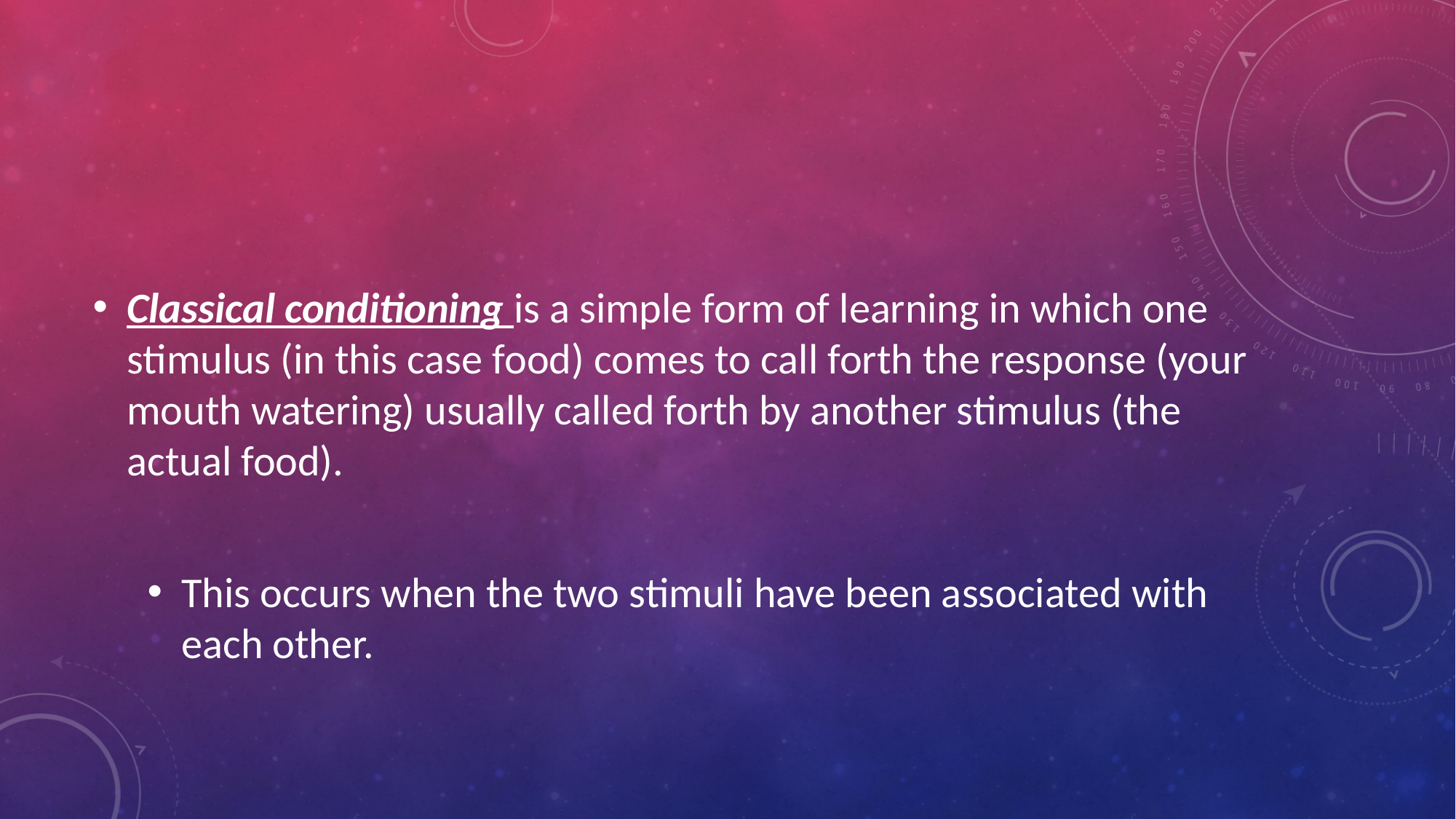

#
Classical conditioning is a simple form of learning in which one stimulus (in this case food) comes to call forth the response (your mouth watering) usually called forth by another stimulus (the actual food).

This occurs when the two stimuli have been associated with each other.